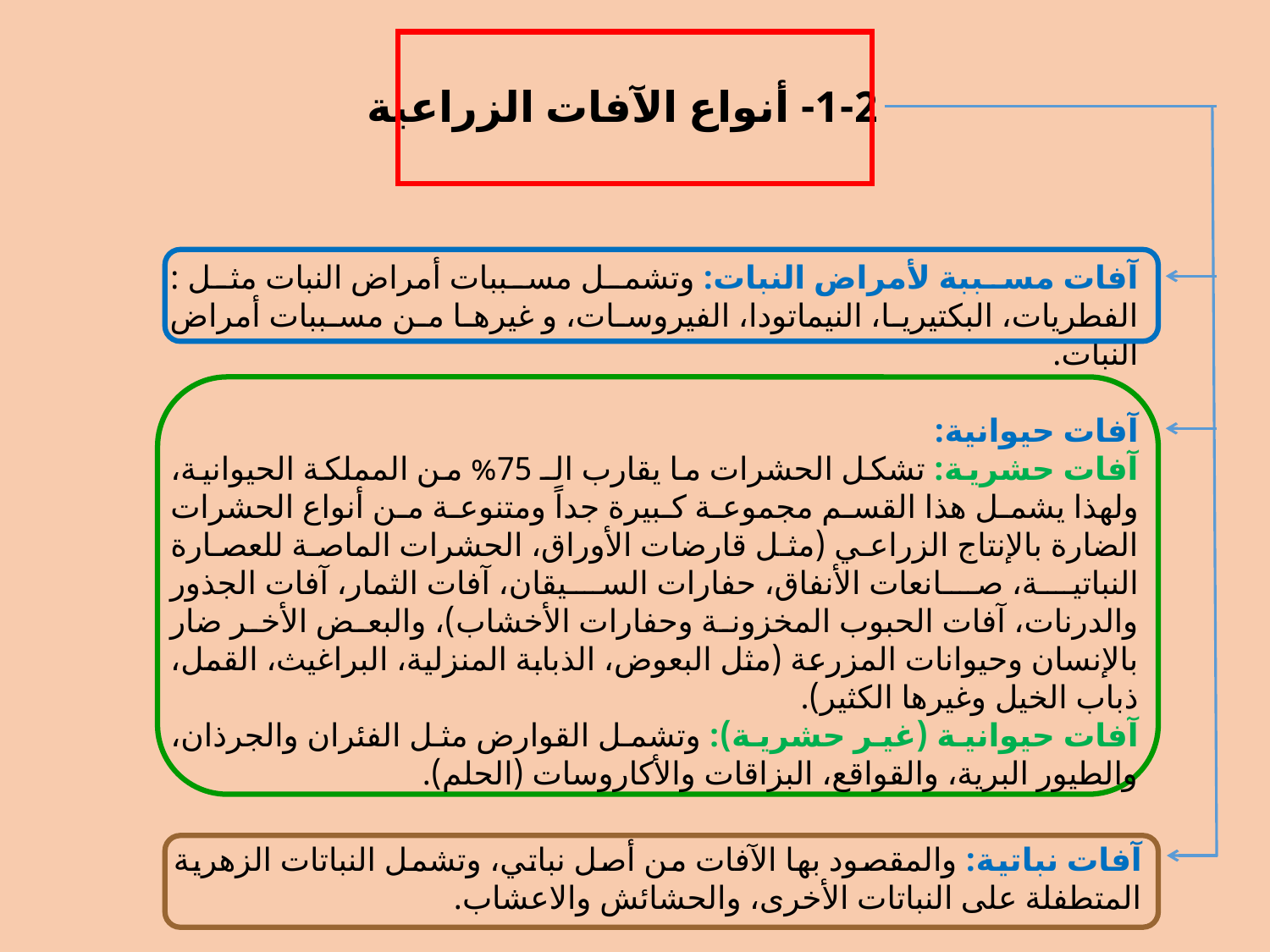

1-2- أنواع الآفات الزراعية

آفات مسببة لأمراض النبات: وتشمل مسببات أمراض النبات مثل : الفطريات، البكتيريا، النيماتودا، الفيروسات، و غيرها من مسببات أمراض النبات.

آفات حيوانية:
آفات حشرية: تشكل الحشرات ما يقارب الـ 75% من المملكة الحيوانية، ولهذا يشمل هذا القسم مجموعة كبيرة جداً ومتنوعة من أنواع الحشرات الضارة بالإنتاج الزراعي (مثل قارضات الأوراق، الحشرات الماصة للعصارة النباتية، صانعات الأنفاق، حفارات السيقان، آفات الثمار، آفات الجذور والدرنات، آفات الحبوب المخزونة وحفارات الأخشاب)، والبعض الأخر ضار بالإنسان وحيوانات المزرعة (مثل البعوض، الذبابة المنزلية، البراغيث، القمل، ذباب الخيل وغيرها الكثير).
آفات حيوانية (غير حشرية): وتشمل القوارض مثل الفئران والجرذان، والطيور البرية، والقواقع، البزاقات والأكاروسات (الحلم).
آفات نباتية: والمقصود بها الآفات من أصل نباتي، وتشمل النباتات الزهرية المتطفلة على النباتات الأخرى، والحشائش والاعشاب.